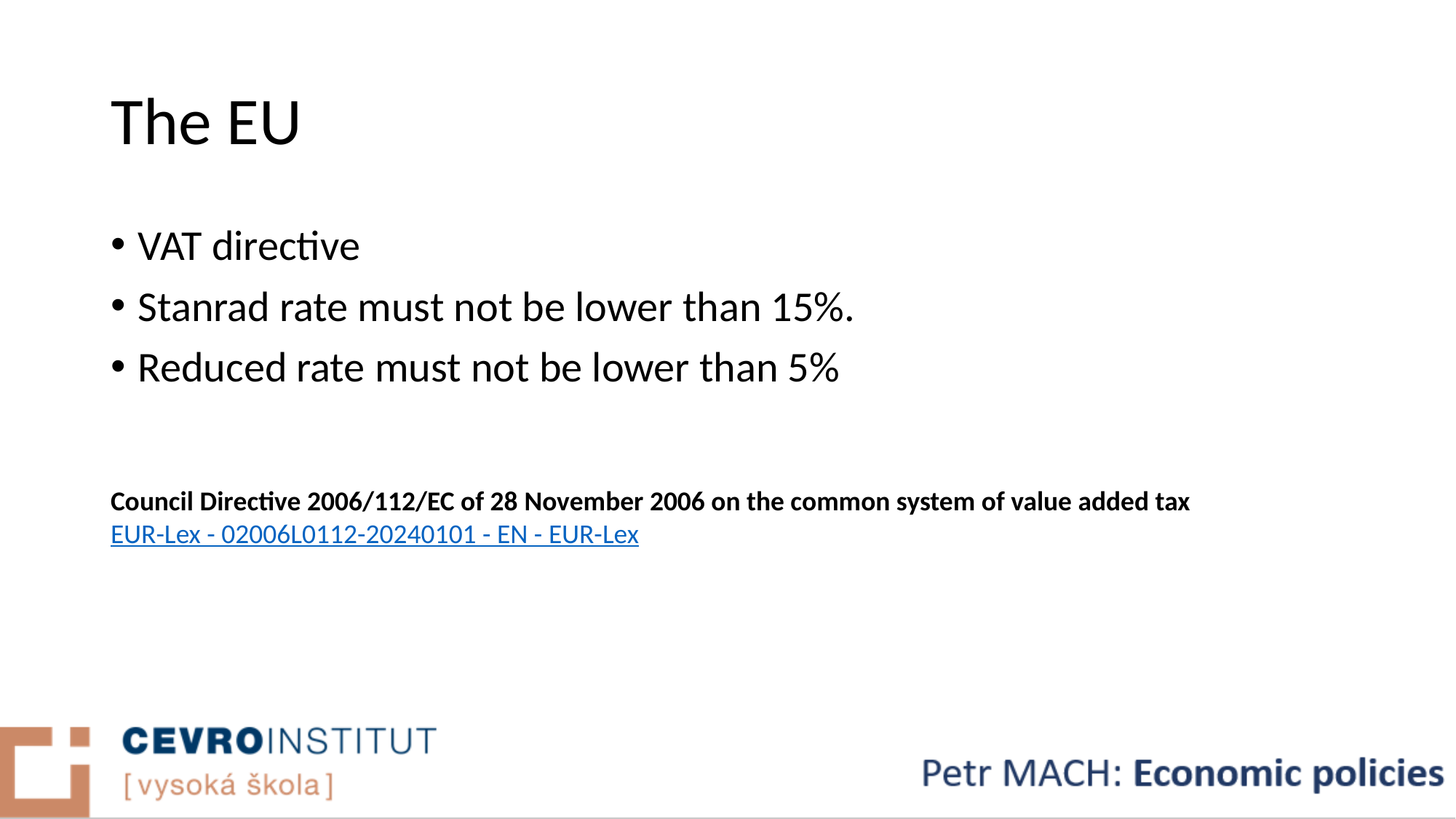

# The EU
VAT directive
Stanrad rate must not be lower than 15%.
Reduced rate must not be lower than 5%
Council Directive 2006/112/EC of 28 November 2006 on the common system of value added tax
EUR-Lex - 02006L0112-20240101 - EN - EUR-Lex